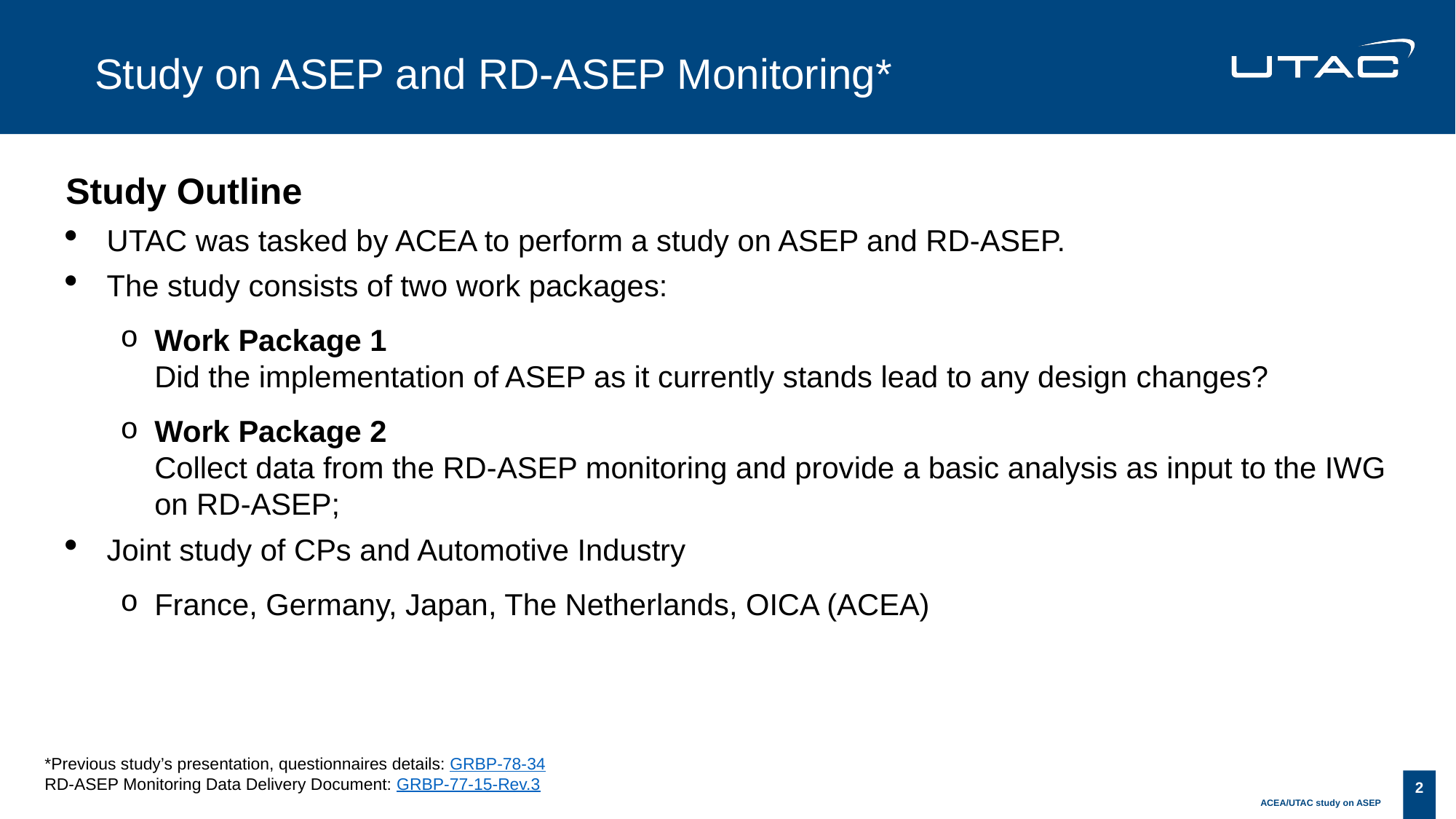

# Study on ASEP and RD-ASEP Monitoring*
Study Outline
UTAC was tasked by ACEA to perform a study on ASEP and RD-ASEP.
The study consists of two work packages:
Work Package 1
Did the implementation of ASEP as it currently stands lead to any design changes?
Work Package 2
Collect data from the RD-ASEP monitoring and provide a basic analysis as input to the IWG on RD-ASEP;
Joint study of CPs and Automotive Industry
France, Germany, Japan, The Netherlands, OICA (ACEA)
*Previous study’s presentation, questionnaires details: GRBP-78-34
RD-ASEP Monitoring Data Delivery Document: GRBP-77-15-Rev.3
2
ACEA/UTAC study on ASEP